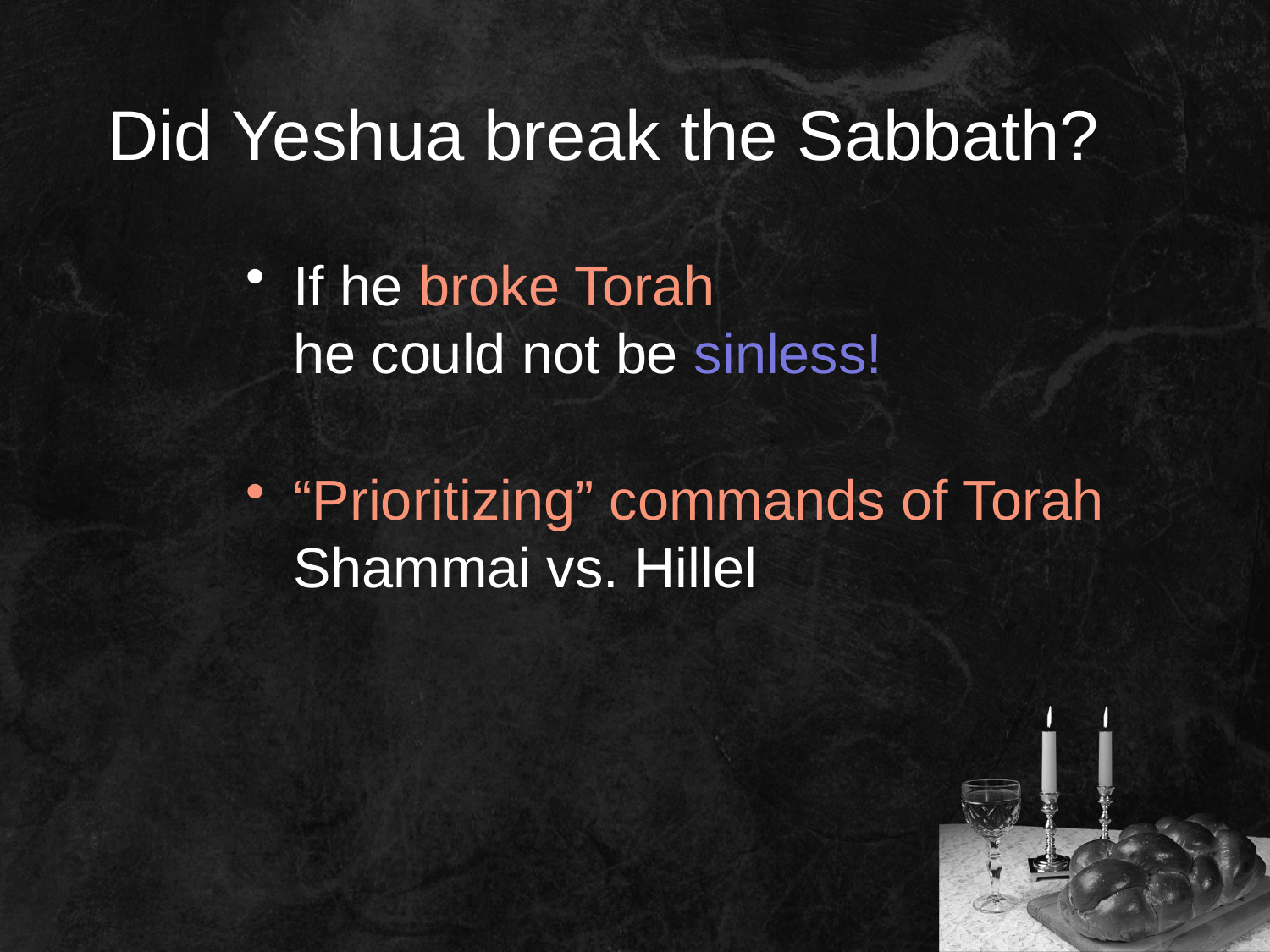

# Did Yeshua break the Sabbath?
If he broke Torah
he could not be sinless!
“Prioritizing” commands of Torah
Shammai vs. Hillel